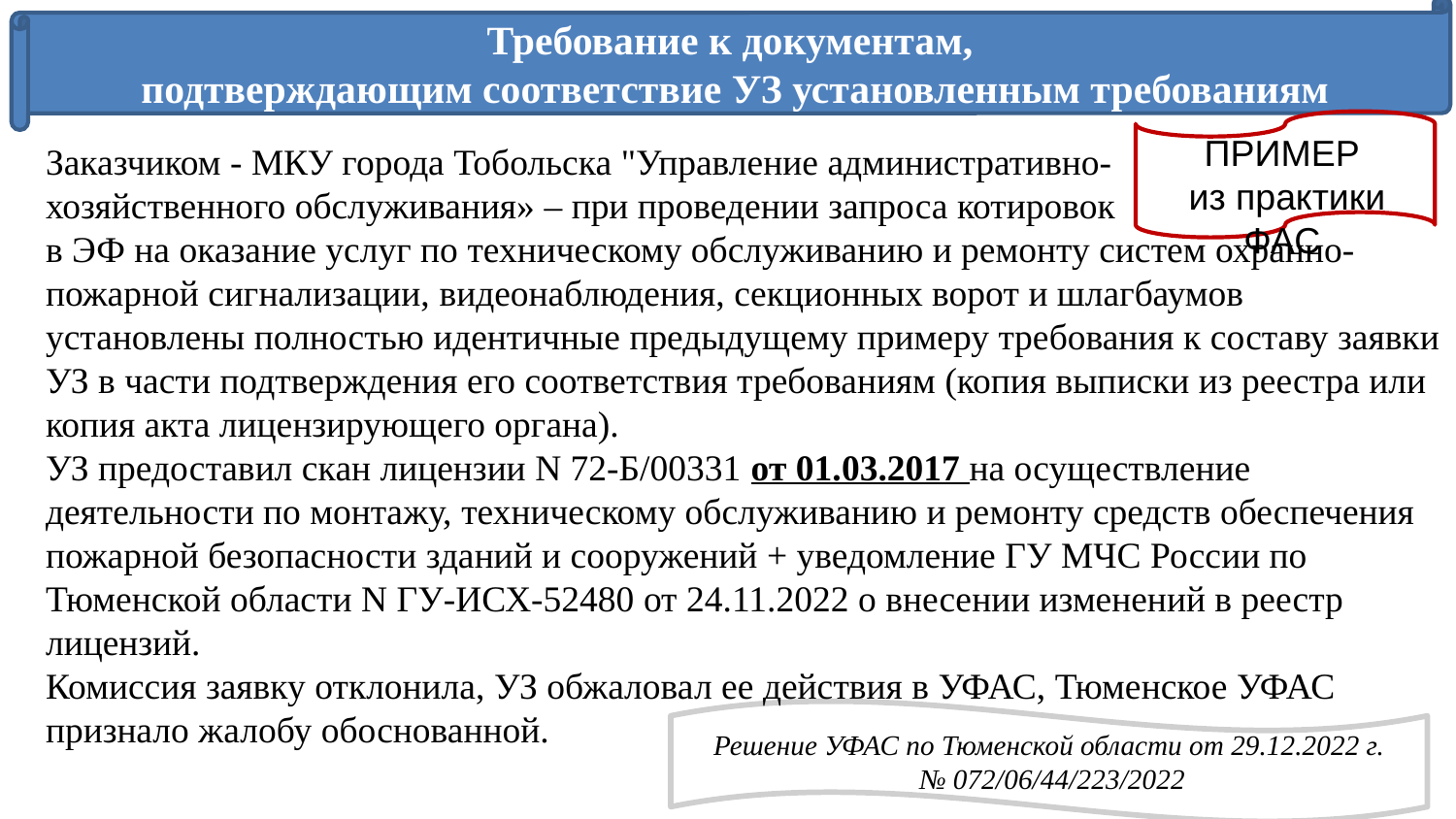

Требование к документам,
подтверждающим соответствие УЗ установленным требованиям

ПРИМЕР
 из практики ФАС
Заказчиком - МКУ города Тобольска "Управление административно-
хозяйственного обслуживания» – при проведении запроса котировок
в ЭФ на оказание услуг по техническому обслуживанию и ремонту систем охранно-пожарной сигнализации, видеонаблюдения, секционных ворот и шлагбаумов установлены полностью идентичные предыдущему примеру требования к составу заявки УЗ в части подтверждения его соответствия требованиям (копия выписки из реестра или копия акта лицензирующего органа).
УЗ предоставил скан лицензии N 72-Б/00331 от 01.03.2017 на осуществление деятельности по монтажу, техническому обслуживанию и ремонту средств обеспечения пожарной безопасности зданий и сооружений + уведомление ГУ МЧС России по Тюменской области N ГУ-ИСХ-52480 от 24.11.2022 о внесении изменений в реестр лицензий.
Комиссия заявку отклонила, УЗ обжаловал ее действия в УФАС, Тюменское УФАС признало жалобу обоснованной.
Решение УФАС по Тюменской области от 29.12.2022 г.
 № 072/06/44/223/2022